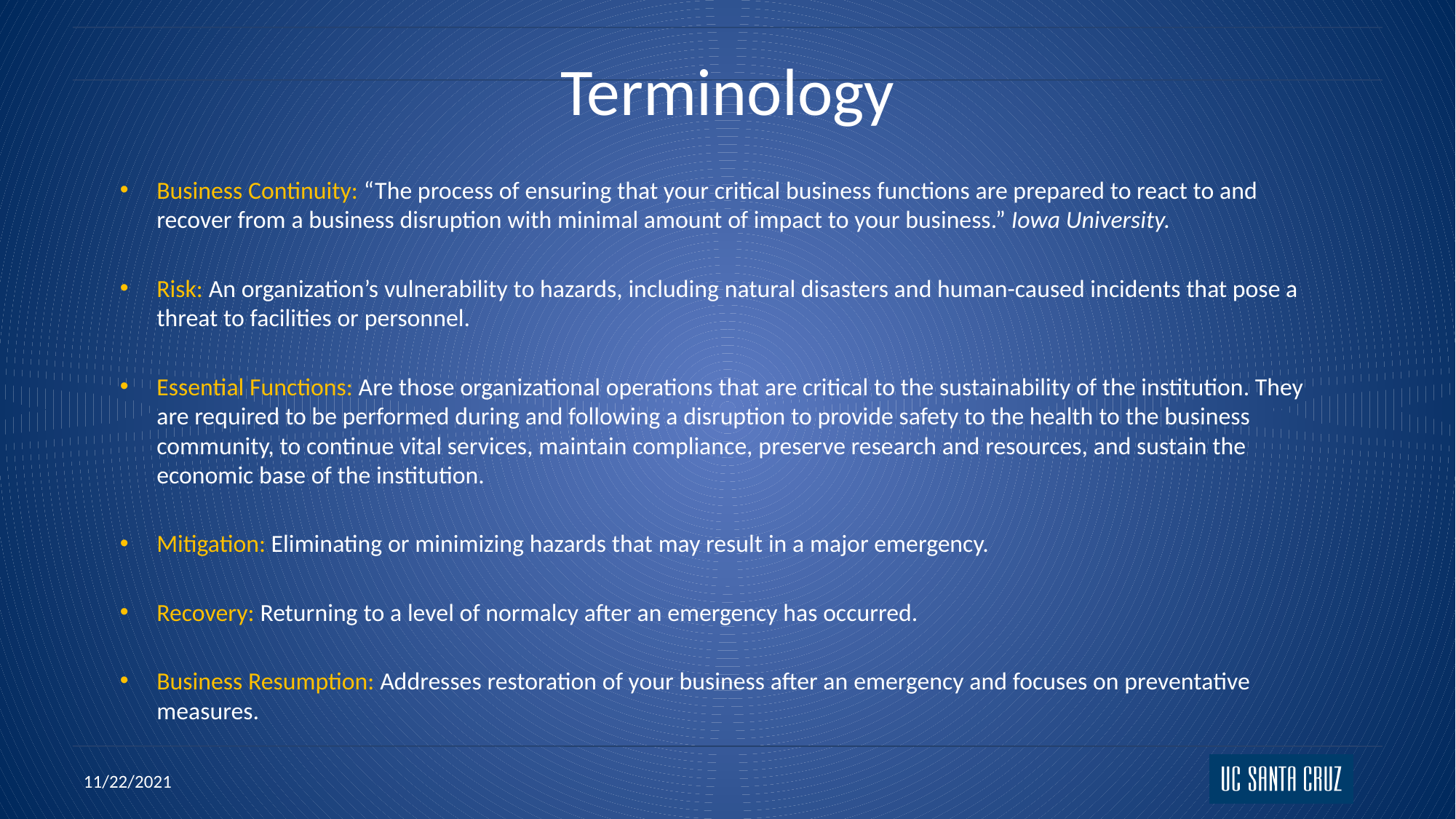

# Terminology
Business Continuity: “The process of ensuring that your critical business functions are prepared to react to and recover from a business disruption with minimal amount of impact to your business.” Iowa University.

Risk: An organization’s vulnerability to hazards, including natural disasters and human-caused incidents that pose a threat to facilities or personnel.

Essential Functions: Are those organizational operations that are critical to the sustainability of the institution. They are required to be performed during and following a disruption to provide safety to the health to the business community, to continue vital services, maintain compliance, preserve research and resources, and sustain the economic base of the institution.

Mitigation: Eliminating or minimizing hazards that may result in a major emergency.

Recovery: Returning to a level of normalcy after an emergency has occurred.

Business Resumption: Addresses restoration of your business after an emergency and focuses on preventative measures.

11/22/2021